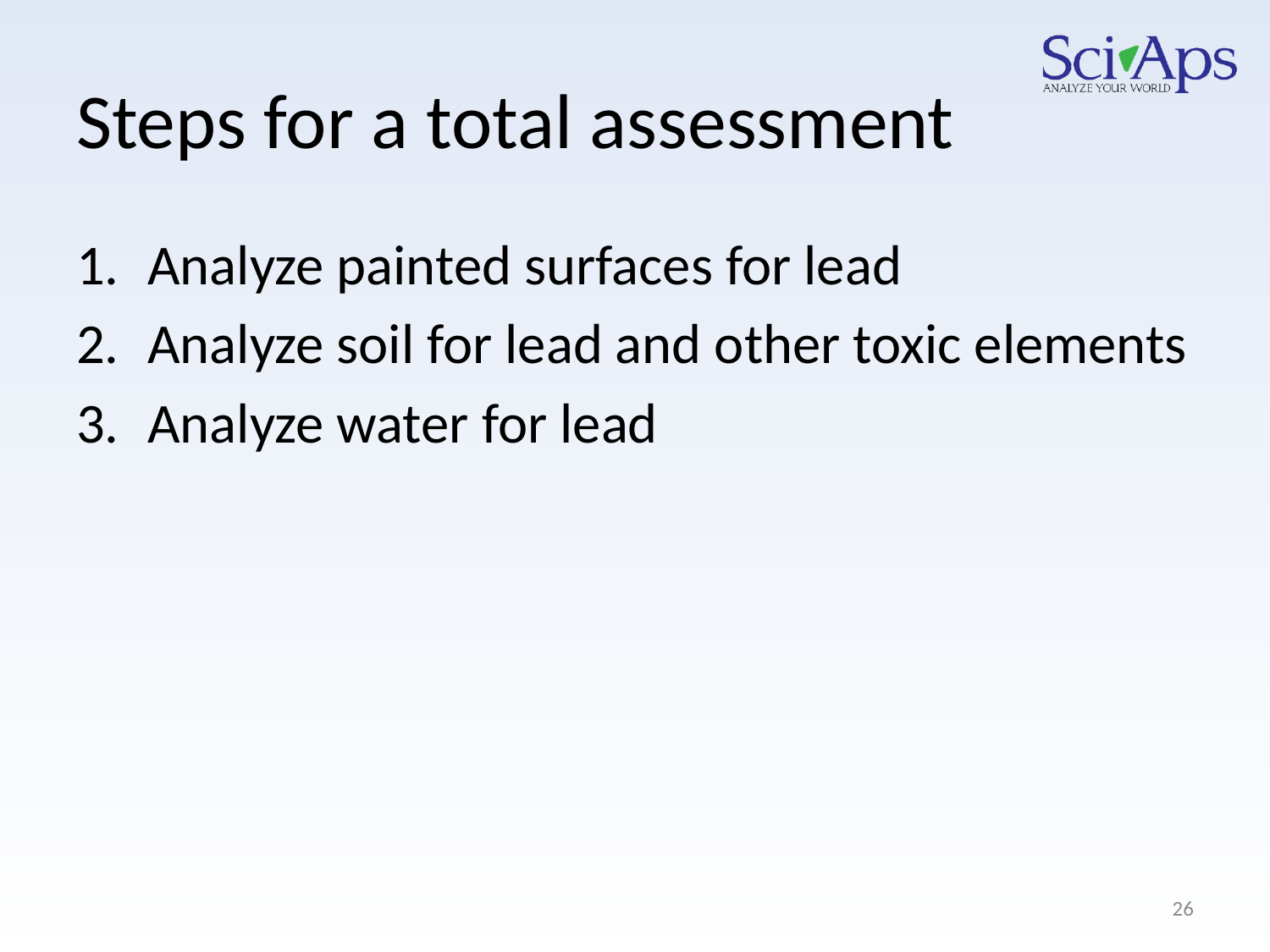

# Steps for a total assessment
Analyze painted surfaces for lead
Analyze soil for lead and other toxic elements
Analyze water for lead

26